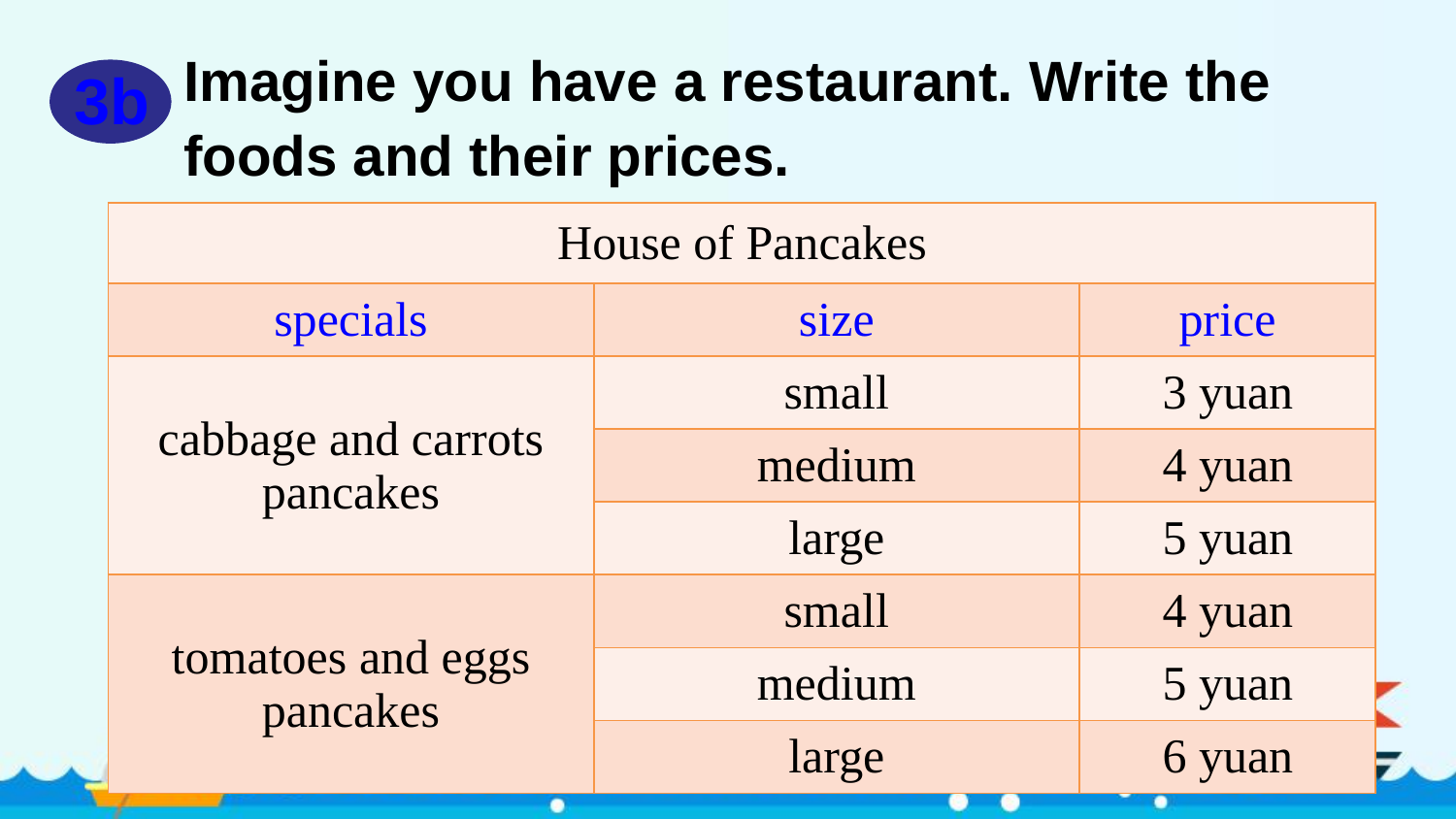

Imagine you have a restaurant. Write the foods and their prices.
3b

| House of Pancakes |  |  |
| --- | --- | --- |
| specials | size | price |
| cabbage and carrots pancakes | small | 3 yuan |
|  | medium | 4 yuan |
|  | large | 5 yuan |
| tomatoes and eggs pancakes | small | 4 yuan |
|  | medium | 5 yuan |
|  | large | 6 yuan |